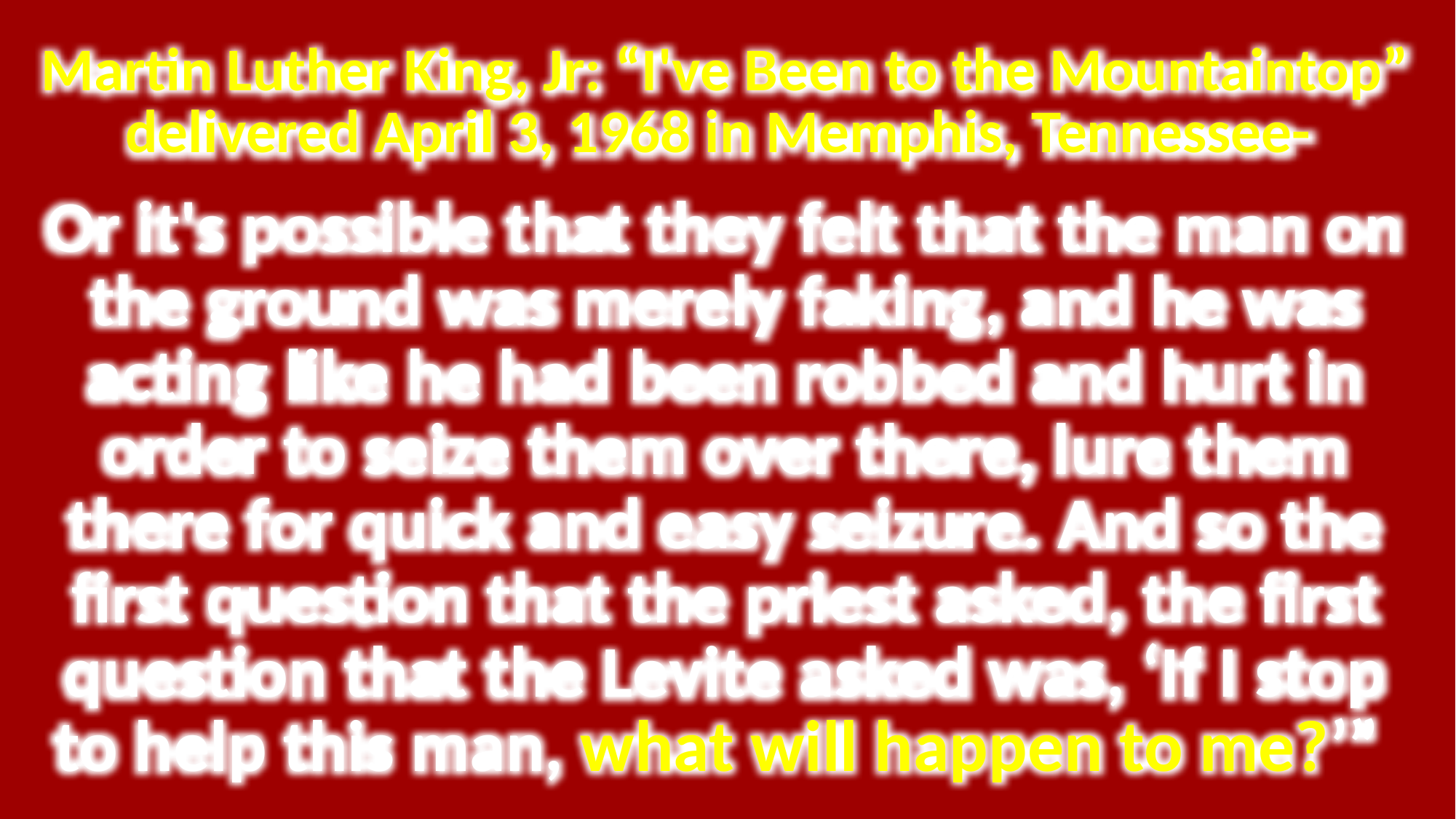

Martin Luther King, Jr: “I've Been to the Mountaintop” delivered April 3, 1968 in Memphis, Tennessee-
Or it's possible that they felt that the man on the ground was merely faking, and he was acting like he had been robbed and hurt in order to seize them over there, lure them there for quick and easy seizure. And so the first question that the priest asked, the first question that the Levite asked was, ‘If I stop to help this man, what will happen to me?’”